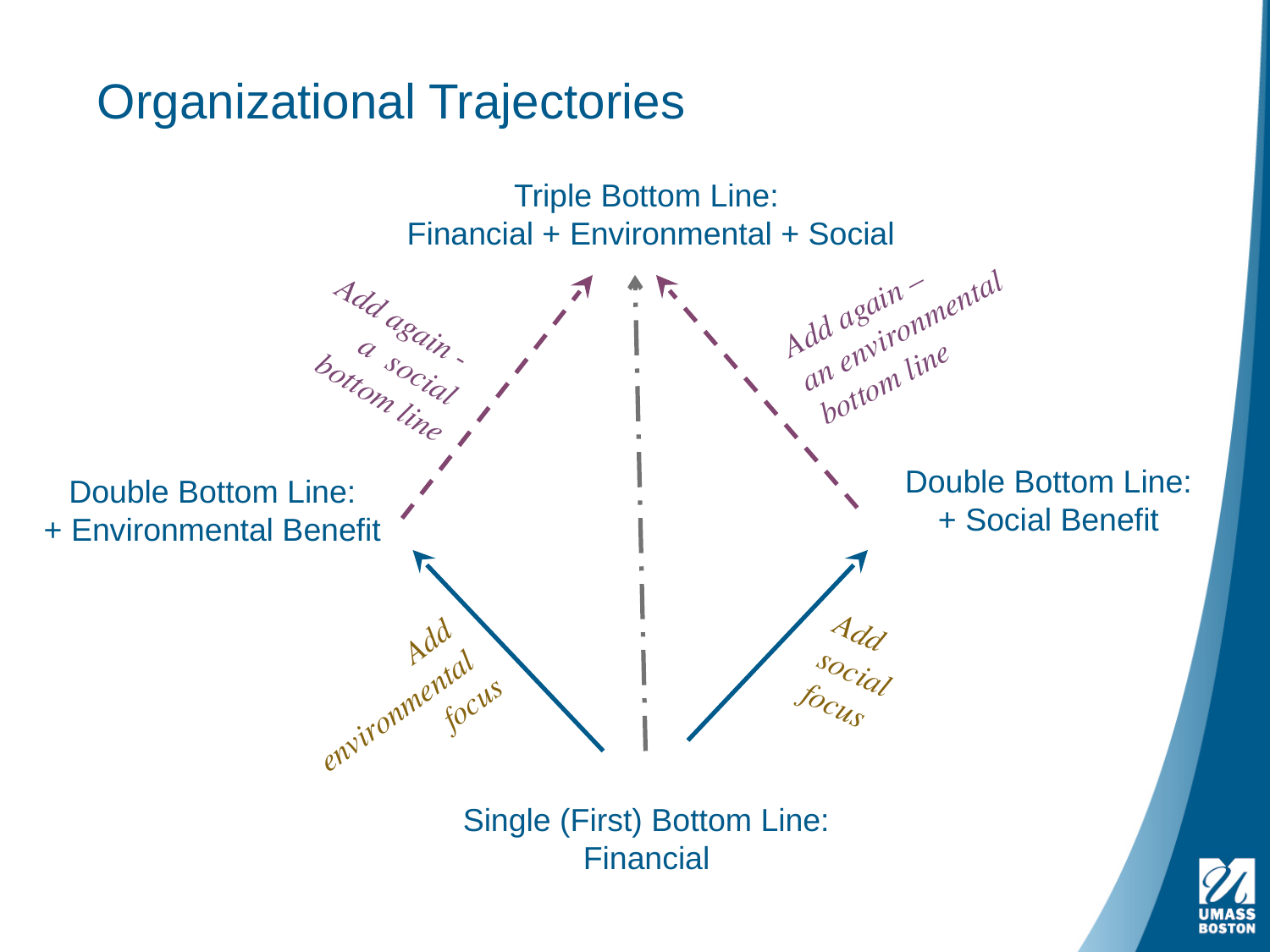

# Organizational Trajectories
Triple Bottom Line:
 Financial + Environmental + Social
Add again –
an environmental
bottom line
Add again -
a  social
bottom line
Double Bottom Line:
+ Social Benefit
Double Bottom Line:
+ Environmental Benefit
Add
social
focus
Add  environmental
focus
Single (First) Bottom Line:
Financial